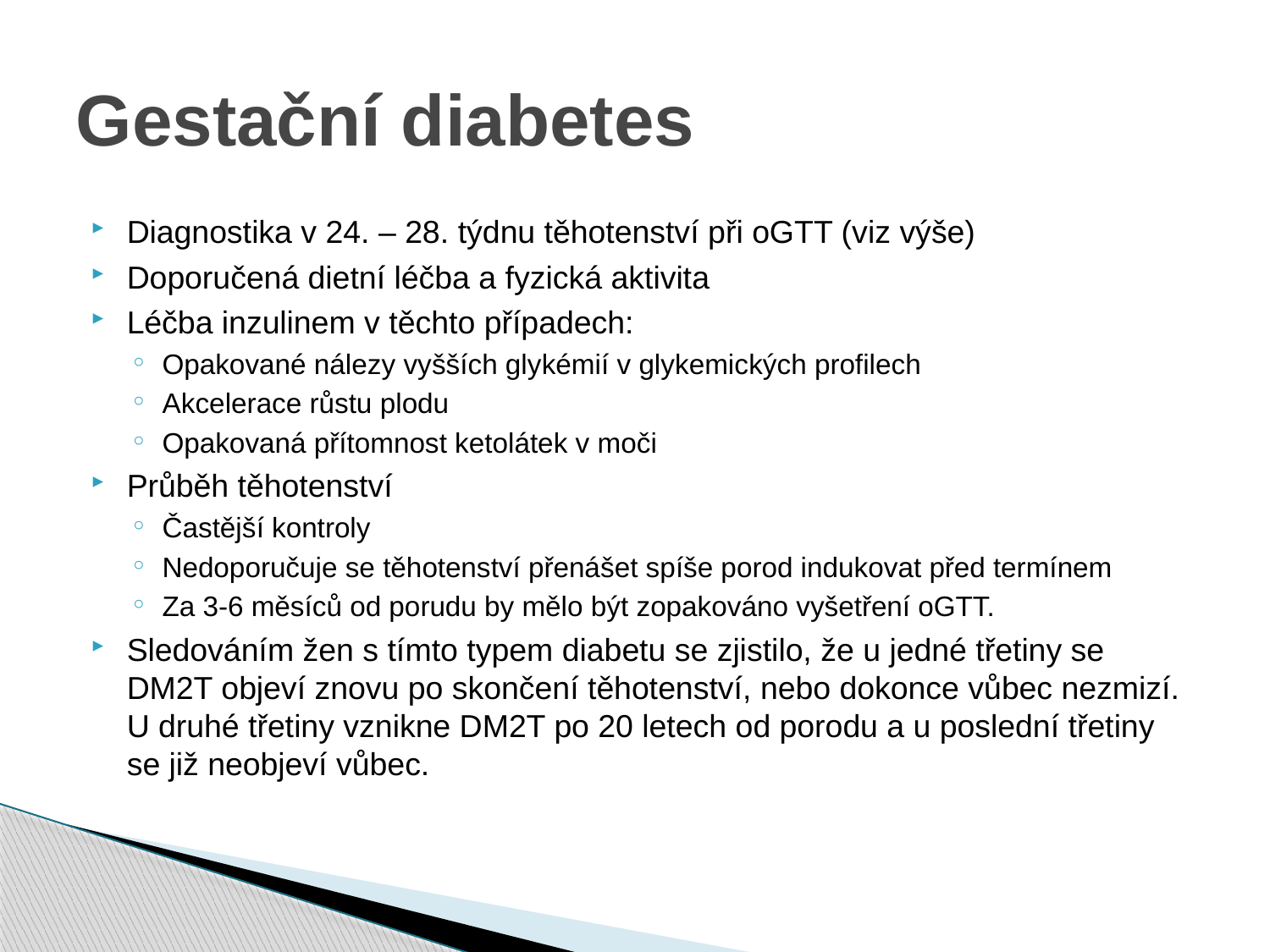

# Gestační diabetes
Diagnostika v 24. – 28. týdnu těhotenství při oGTT (viz výše)
Doporučená dietní léčba a fyzická aktivita
Léčba inzulinem v těchto případech:
Opakované nálezy vyšších glykémií v glykemických profilech
Akcelerace růstu plodu
Opakovaná přítomnost ketolátek v moči
Průběh těhotenství
Častější kontroly
Nedoporučuje se těhotenství přenášet spíše porod indukovat před termínem
Za 3-6 měsíců od porudu by mělo být zopakováno vyšetření oGTT.
Sledováním žen s tímto typem diabetu se zjistilo, že u jedné třetiny se DM2T objeví znovu po skončení těhotenství, nebo dokonce vůbec nezmizí. U druhé třetiny vznikne DM2T po 20 letech od porodu a u poslední třetiny se již neobjeví vůbec.